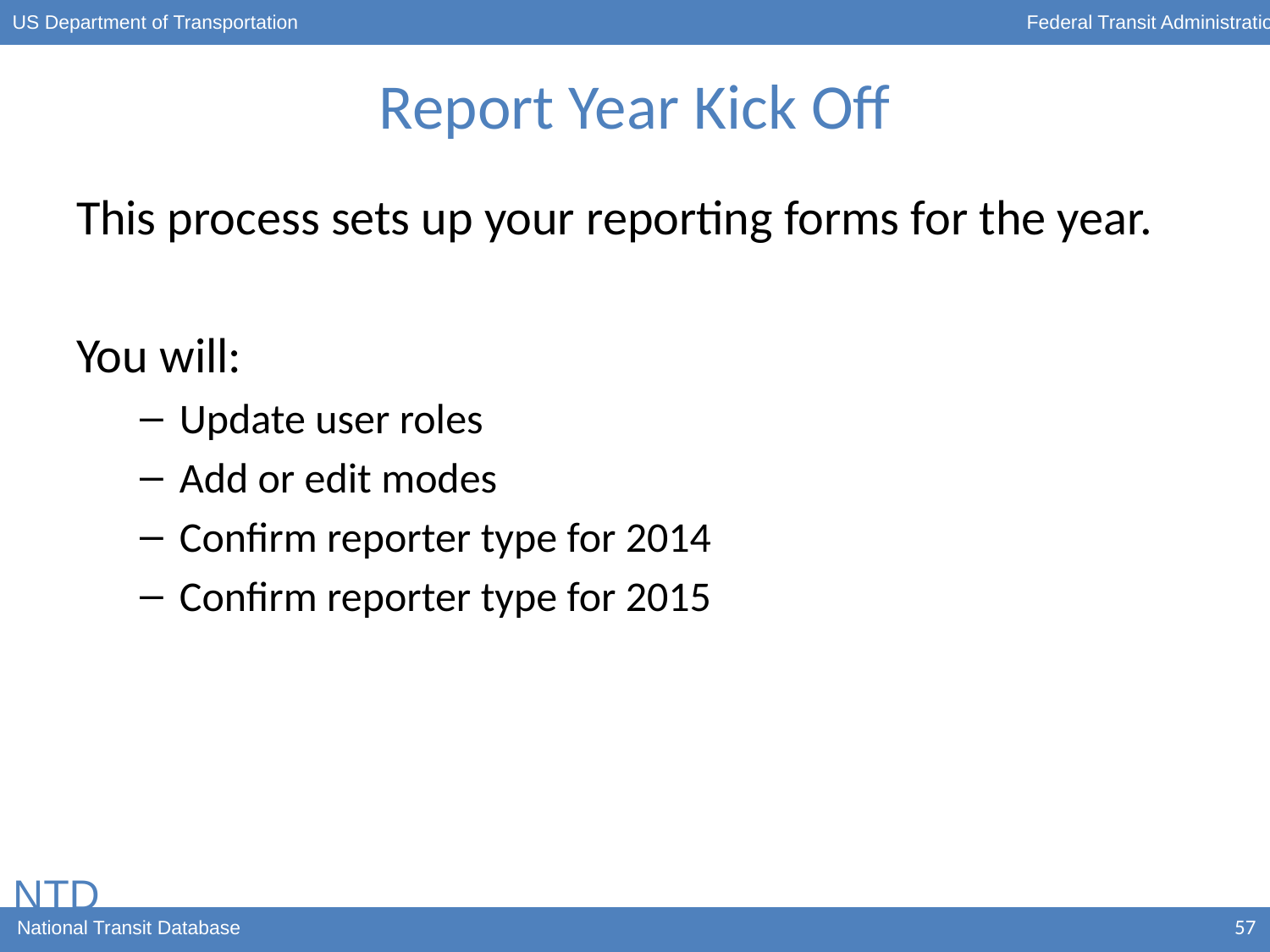

# Report Year Kick Off
This process sets up your reporting forms for the year.

You will:
Update user roles
Add or edit modes
Confirm reporter type for 2014
Confirm reporter type for 2015

57